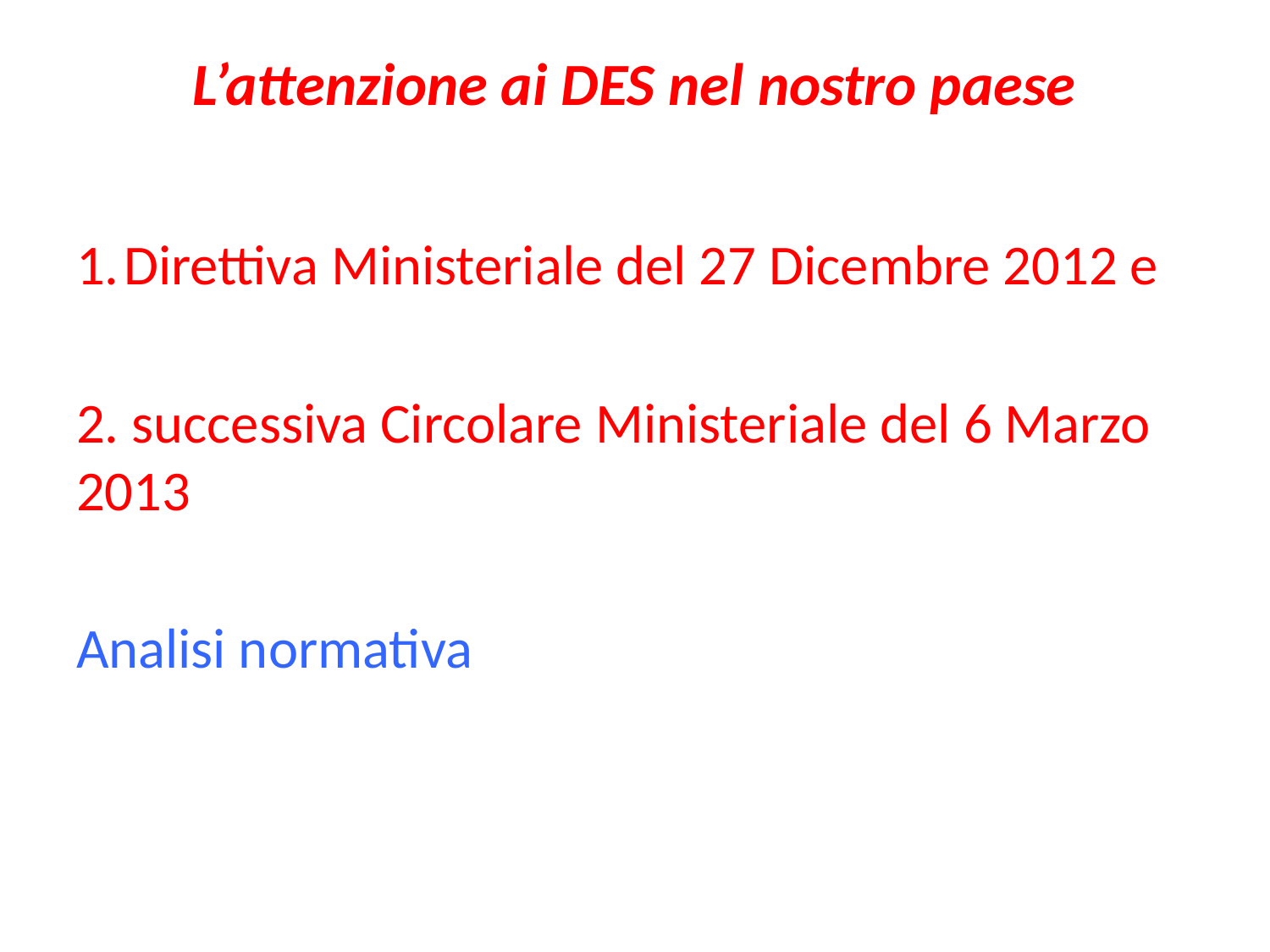

# L’attenzione ai DES nel nostro paese
Direttiva Ministeriale del 27 Dicembre 2012 e

2. successiva Circolare Ministeriale del 6 Marzo 2013

Analisi normativa